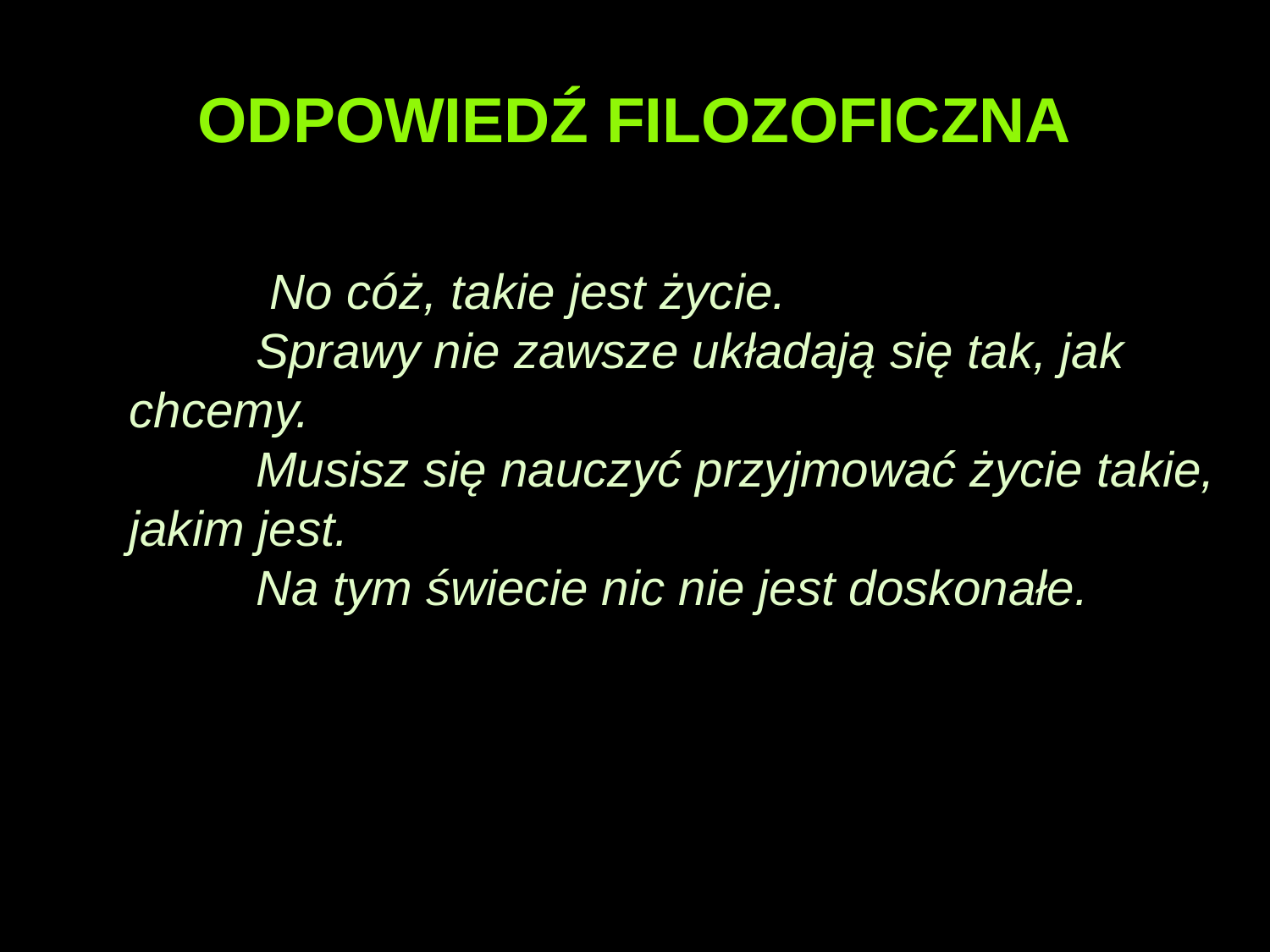

# ODPOWIEDŹ FILOZOFICZNA
	 No cóż, takie jest życie.
	Sprawy nie zawsze układają się tak, jak chcemy.
	Musisz się nauczyć przyjmować życie takie, jakim jest.
	Na tym świecie nic nie jest doskonałe.